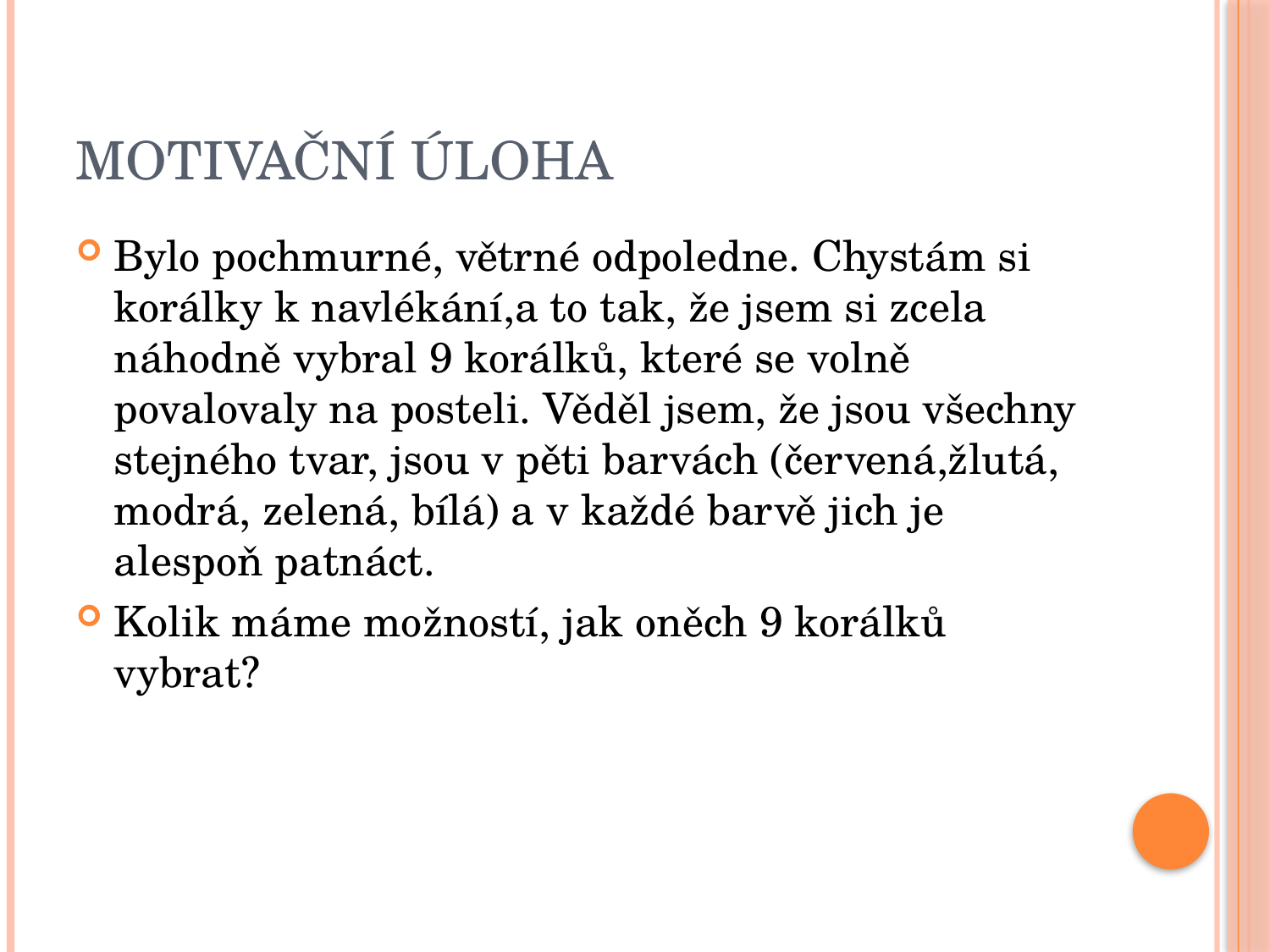

# Motivační úloha
Bylo pochmurné, větrné odpoledne. Chystám si korálky k navlékání,a to tak, že jsem si zcela náhodně vybral 9 korálků, které se volně povalovaly na posteli. Věděl jsem, že jsou všechny stejného tvar, jsou v pěti barvách (červená,žlutá, modrá, zelená, bílá) a v každé barvě jich je alespoň patnáct.
Kolik máme možností, jak oněch 9 korálků vybrat?